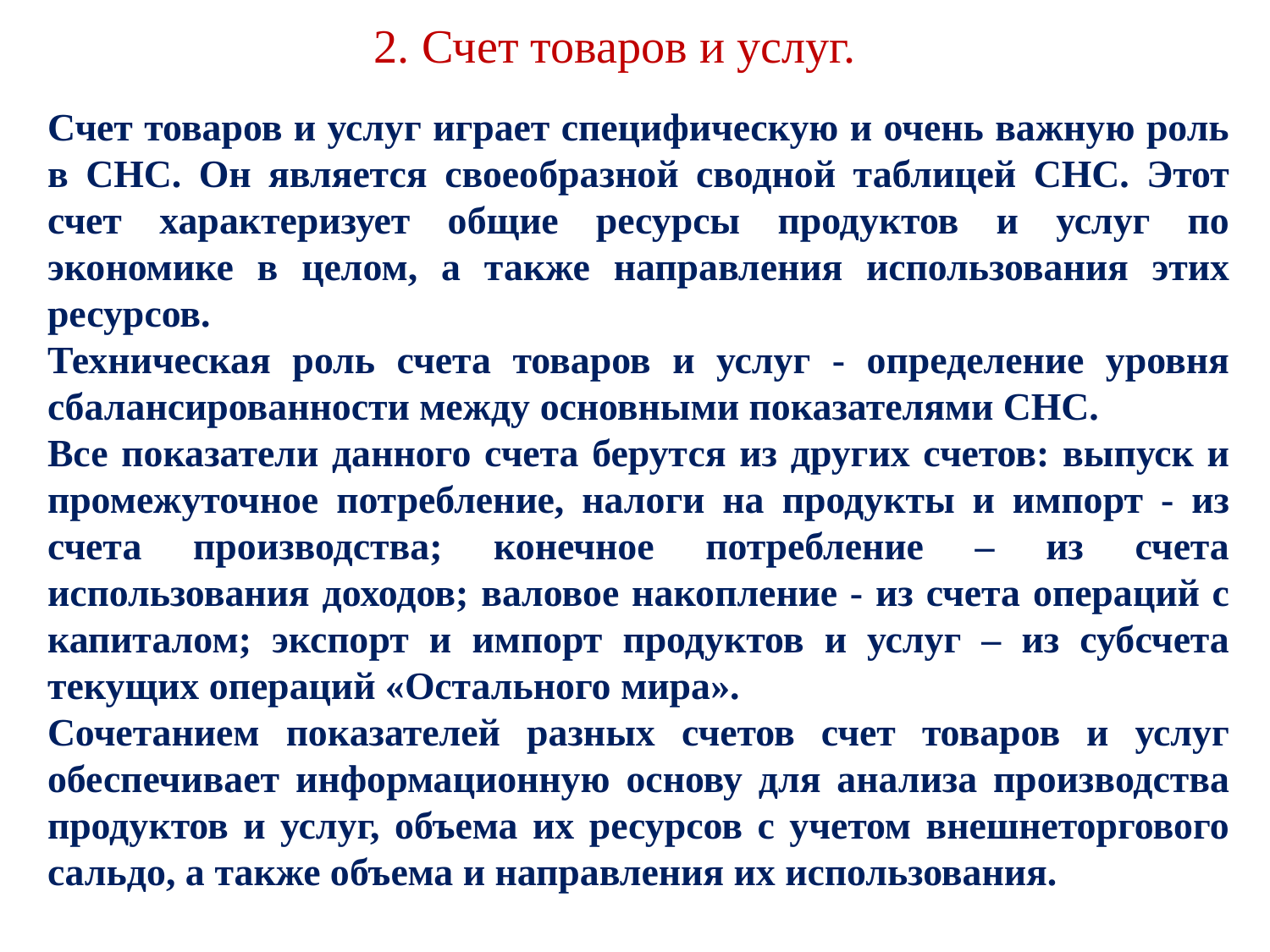

2. Счет товаров и услуг.
Счет товаров и услуг играет специфическую и очень важную роль в СНС. Он является своеобразной сводной таблицей СНС. Этот счет характеризует общие ресурсы продуктов и услуг по экономике в целом, а также направления использования этих ресурсов.
Техническая роль счета товаров и услуг ‑ определение уровня сбалансированности между основными показателями СНС.
Все показатели данного счета берутся из других счетов: выпуск и промежуточное потребление, налоги на продукты и импорт ‑ из счета производства; конечное потребление – из счета использования доходов; валовое накопление ‑ из счета операций с капиталом; экспорт и импорт продуктов и услуг – из субсчета текущих операций «Остального мира».
Сочетанием показателей разных счетов счет товаров и услуг обеспечивает информационную основу для анализа производства продуктов и услуг, объема их ресурсов с учетом внешнеторгового сальдо, а также объема и направления их использования.